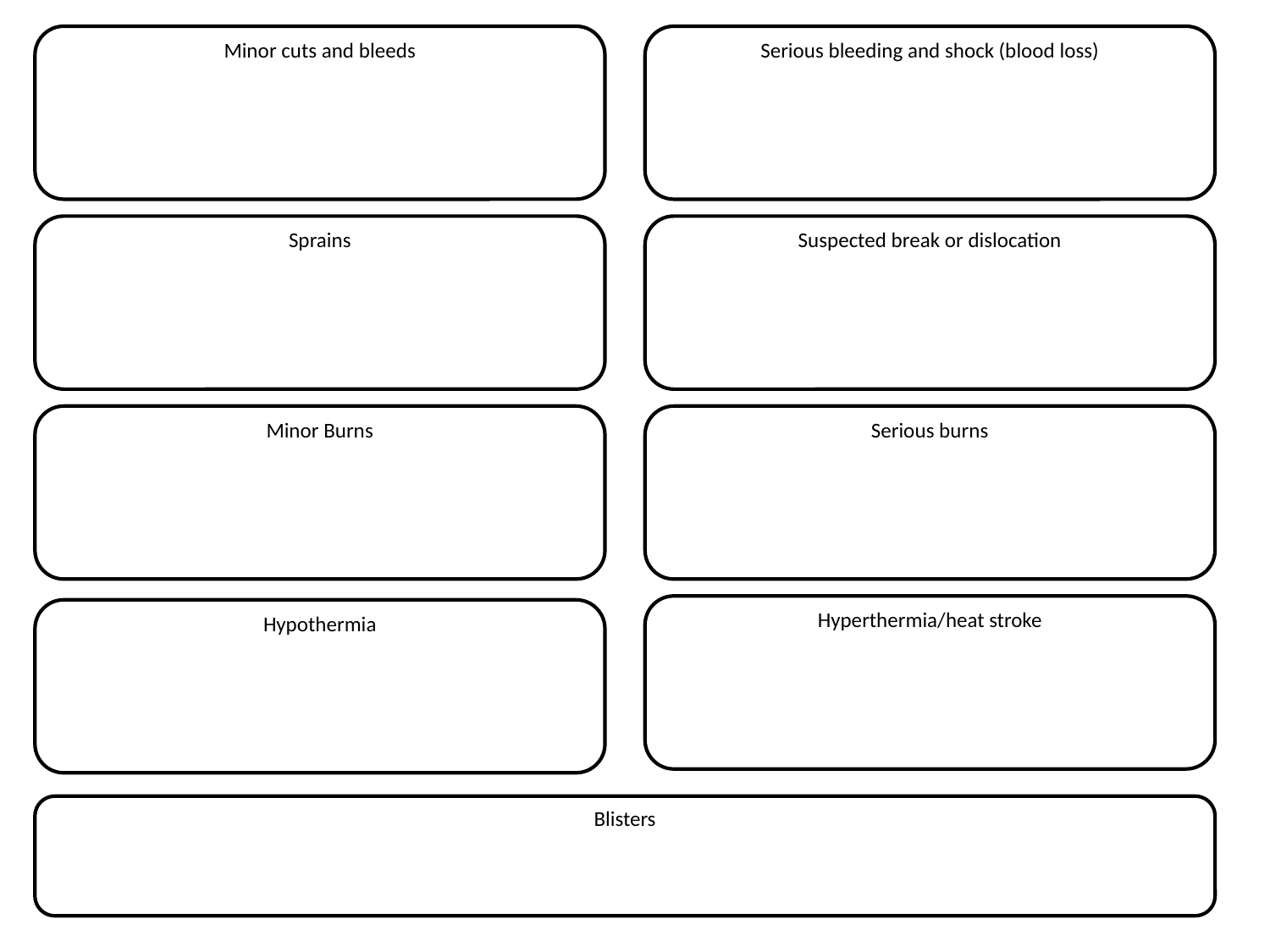

Minor cuts and bleeds

Serious bleeding and shock (blood loss)

Sprains

Suspected break or dislocation

Minor Burns

Serious burns

Hyperthermia/heat stroke

Hypothermia

Blisters